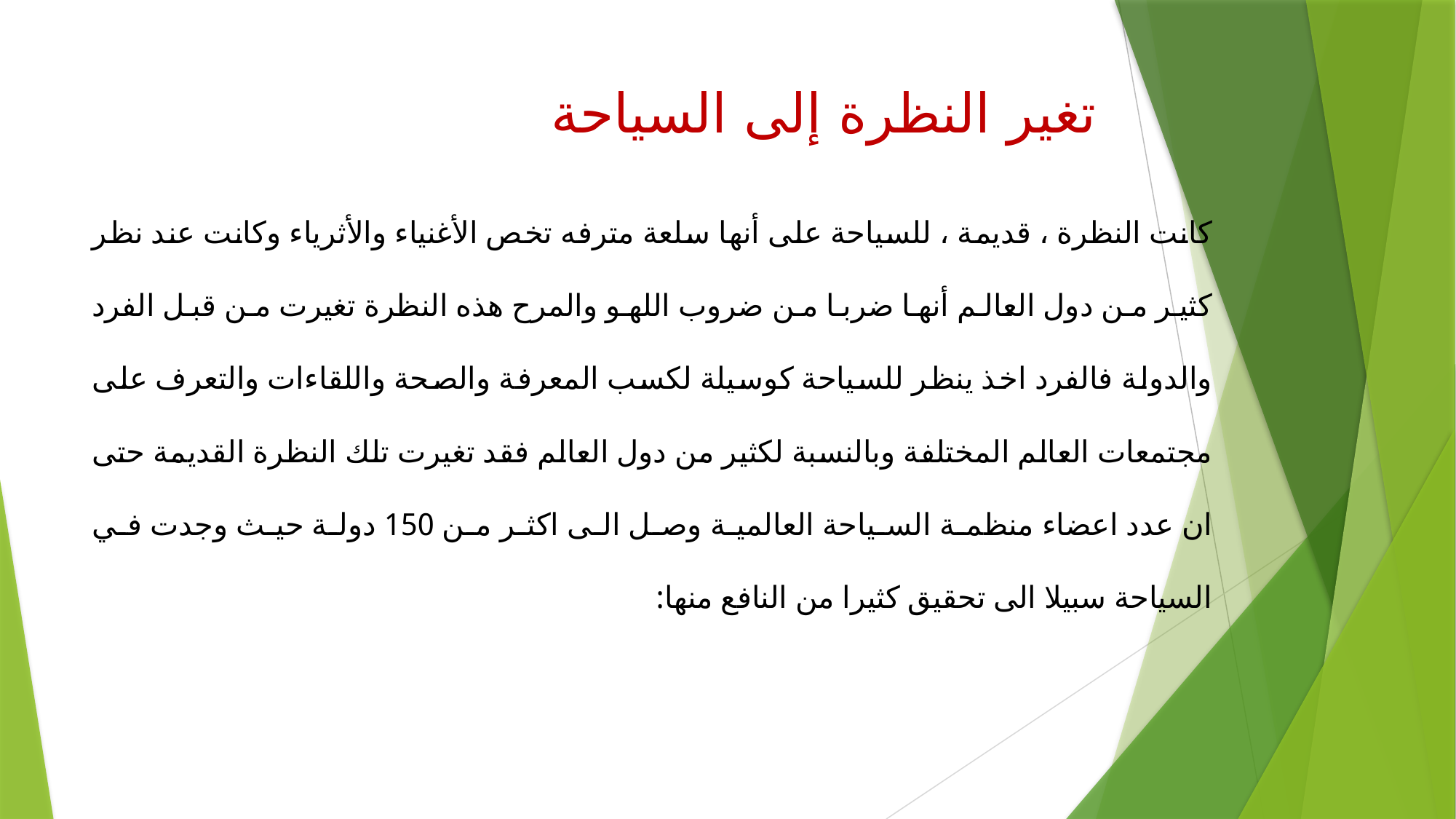

# تغير النظرة إلى السياحة
كانت النظرة ، قديمة ، للسياحة على أنها سلعة مترفه تخص الأغنياء والأثرياء وكانت عند نظر كثير من دول العالم أنها ضربا من ضروب اللهو والمرح هذه النظرة تغيرت من قبل الفرد والدولة فالفرد اخذ ينظر للسياحة كوسيلة لكسب المعرفة والصحة واللقاءات والتعرف على مجتمعات العالم المختلفة وبالنسبة لكثير من دول العالم فقد تغيرت تلك النظرة القديمة حتى ان عدد اعضاء منظمة السياحة العالمية وصل الى اكثر من 150 دولة حيث وجدت في السياحة سبيلا الى تحقيق كثيرا من النافع منها: